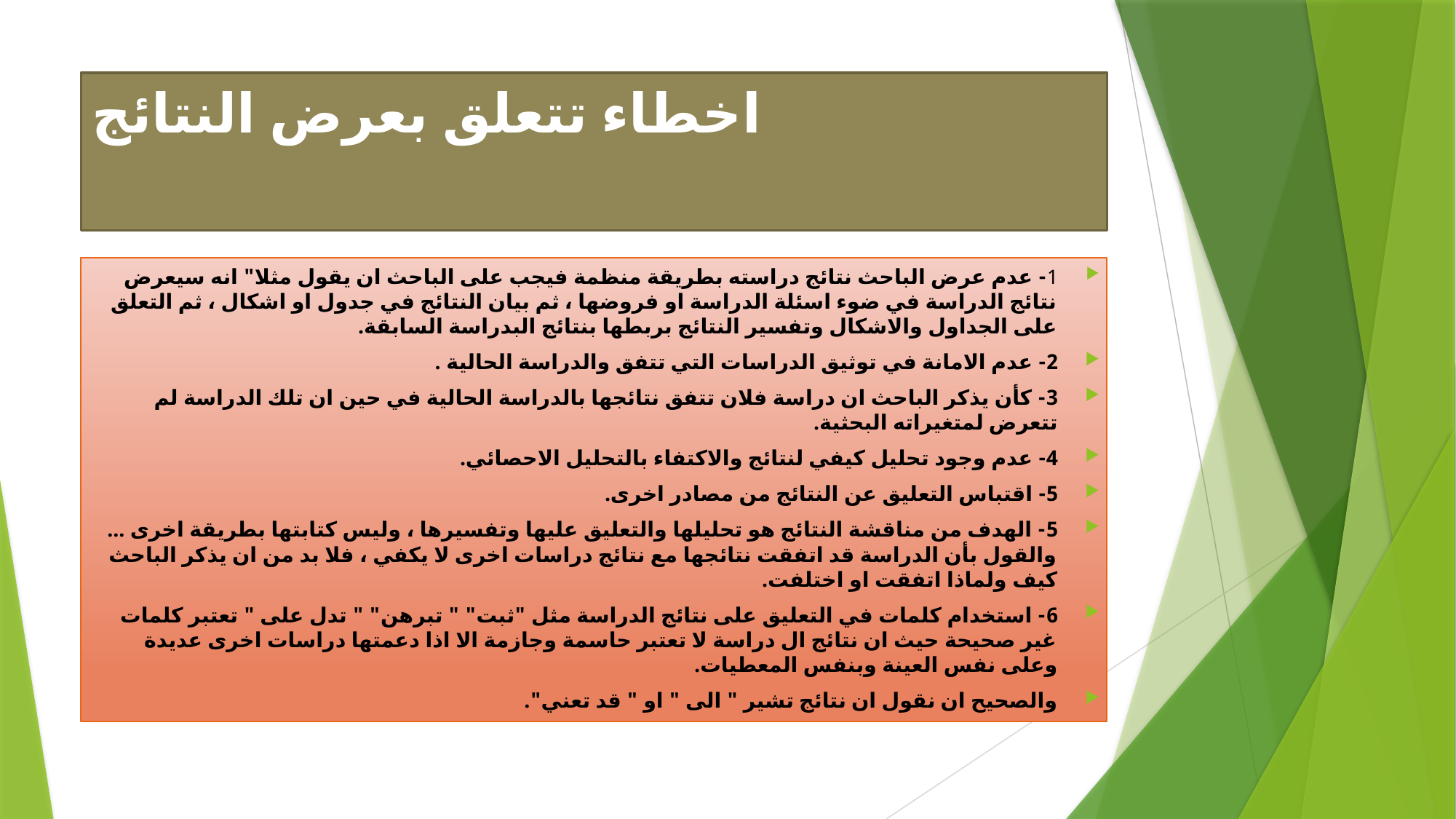

# اخطاء تتعلق بعرض النتائج
1- عدم عرض الباحث نتائج دراسته بطريقة منظمة فيجب على الباحث ان يقول مثلا" انه سيعرض نتائج الدراسة في ضوء اسئلة الدراسة او فروضها ، ثم بيان النتائج في جدول او اشكال ، ثم التعلق على الجداول والاشكال وتفسير النتائج بربطها بنتائج البدراسة السابقة.
2- عدم الامانة في توثيق الدراسات التي تتفق والدراسة الحالية .
3- كأن يذكر الباحث ان دراسة فلان تتفق نتائجها بالدراسة الحالية في حين ان تلك الدراسة لم تتعرض لمتغيراته البحثية.
4- عدم وجود تحليل كيفي لنتائج والاكتفاء بالتحليل الاحصائي.
5- اقتباس التعليق عن النتائج من مصادر اخرى.
5- الهدف من مناقشة النتائج هو تحليلها والتعليق عليها وتفسيرها ، وليس كتابتها بطريقة اخرى ... والقول بأن الدراسة قد اتفقت نتائجها مع نتائج دراسات اخرى لا يكفي ، فلا بد من ان يذكر الباحث كيف ولماذا اتفقت او اختلفت.
6- استخدام كلمات في التعليق على نتائج الدراسة مثل "ثبت" " تبرهن" " تدل على " تعتبر كلمات غير صحيحة حيث ان نتائج ال دراسة لا تعتبر حاسمة وجازمة الا اذا دعمتها دراسات اخرى عديدة وعلى نفس العينة وبنفس المعطيات.
والصحيح ان نقول ان نتائج تشير " الى " او " قد تعني".